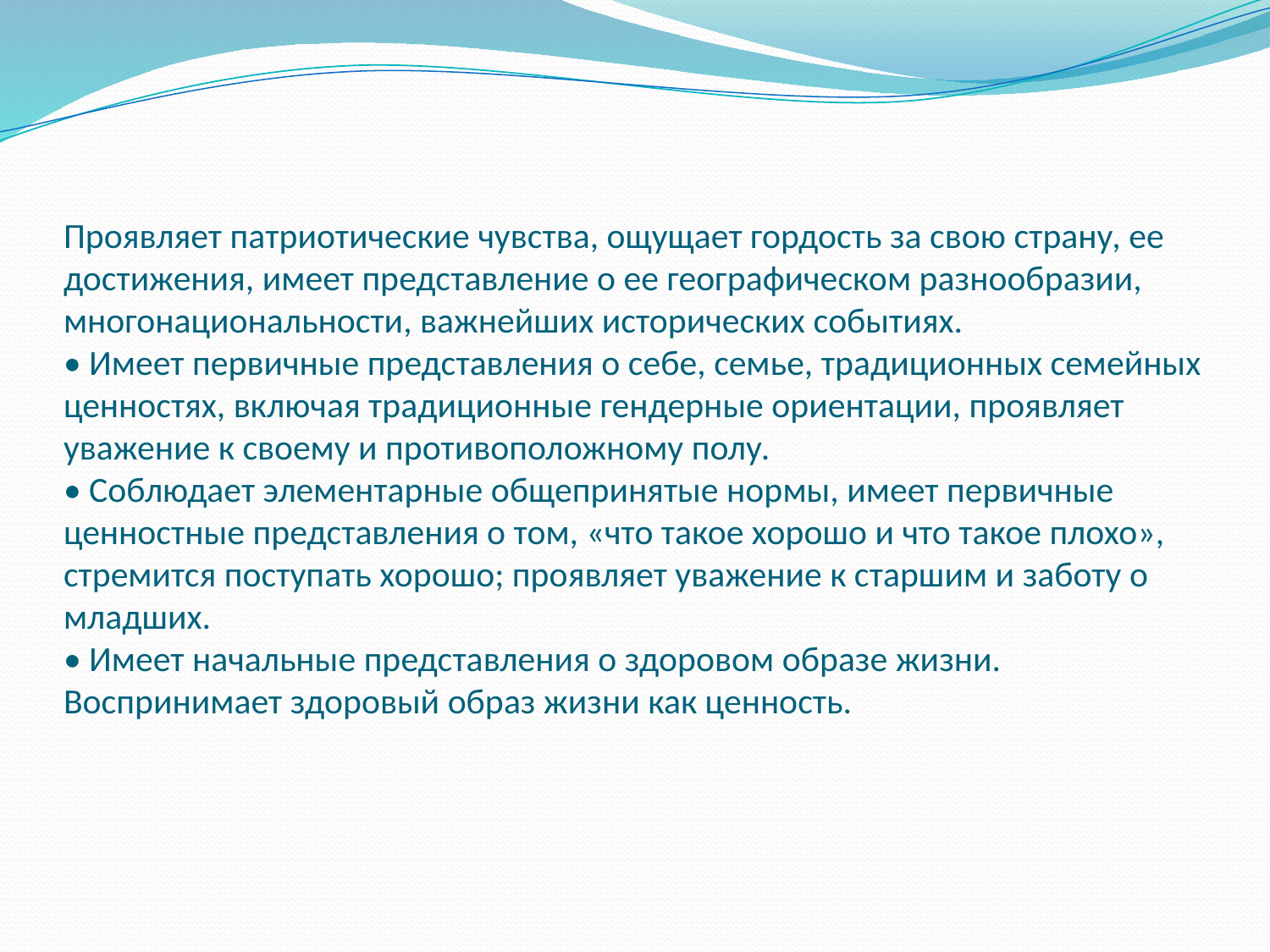

# Проявляет патриотические чувства, ощущает гордость за свою страну, ее достижения, имеет представление о ее географическом разнообразии, многонациональности, важнейших исторических событиях. • Имеет первичные представления о себе, семье, традиционных семейных ценностях, включая традиционные гендерные ориентации, проявляет уважение к своему и противоположному полу. • Соблюдает элементарные общепринятые нормы, имеет первичные ценностные представления о том, «что такое хорошо и что такое плохо», стремится поступать хорошо; проявляет уважение к старшим и заботу о младших. • Имеет начальные представления о здоровом образе жизни. Воспринимает здоровый образ жизни как ценность.